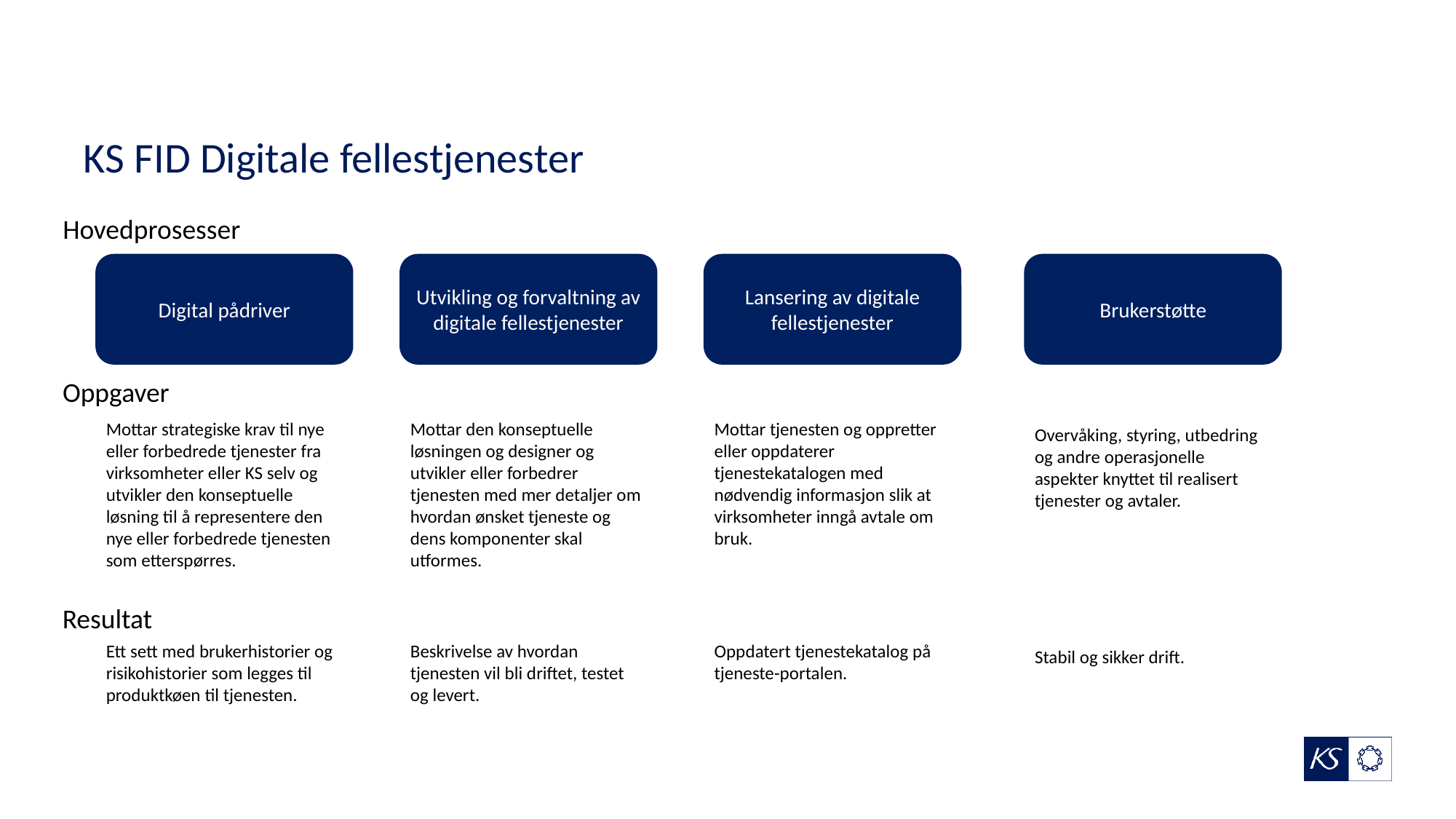

# KS FID Digitale fellestjenester
Hovedprosesser
Digital pådriver
Utvikling og forvaltning av digitale fellestjenester
Lansering av digitale fellestjenester
Brukerstøtte
Oppgaver
Mottar strategiske krav til nye eller forbedrede tjenester fra virksomheter eller KS selv og utvikler den konseptuelle løsning til å representere den nye eller forbedrede tjenesten som etterspørres.
Mottar den konseptuelle løsningen og designer og utvikler eller forbedrer tjenesten med mer detaljer om hvordan ønsket tjeneste og dens komponenter skal utformes.
Mottar tjenesten og oppretter eller oppdaterer tjenestekatalogen med nødvendig informasjon slik at virksomheter inngå avtale om bruk.
Overvåking, styring, utbedring og andre operasjonelle aspekter knyttet til realisert tjenester og avtaler.
Resultat
Ett sett med brukerhistorier og risikohistorier som legges til produktkøen til tjenesten.
Beskrivelse av hvordan tjenesten vil bli driftet, testet og levert.
Oppdatert tjenestekatalog på tjeneste-portalen.
Stabil og sikker drift.